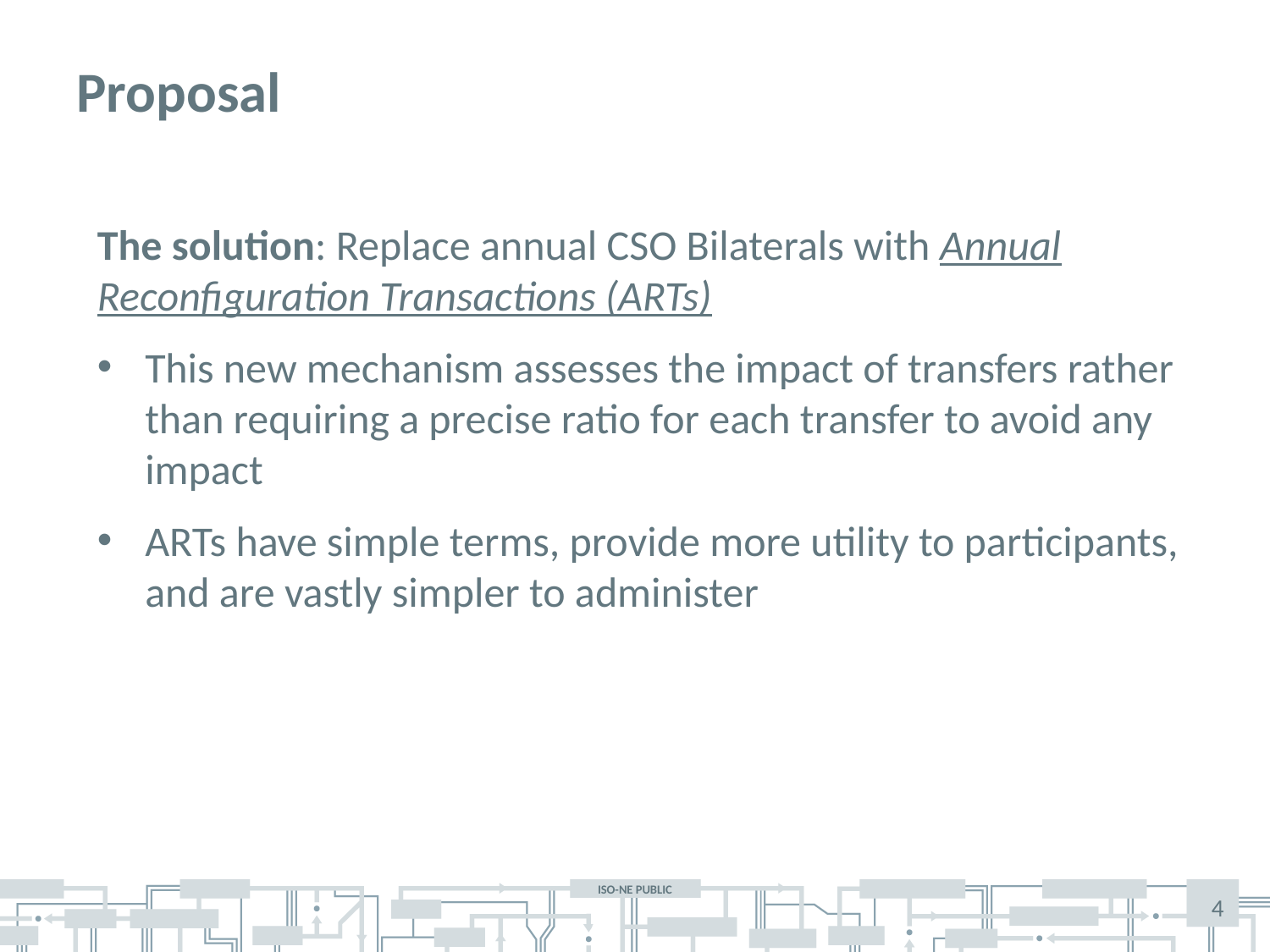

# Proposal
The solution: Replace annual CSO Bilaterals with Annual Reconfiguration Transactions (ARTs)
This new mechanism assesses the impact of transfers rather than requiring a precise ratio for each transfer to avoid any impact
ARTs have simple terms, provide more utility to participants, and are vastly simpler to administer
4